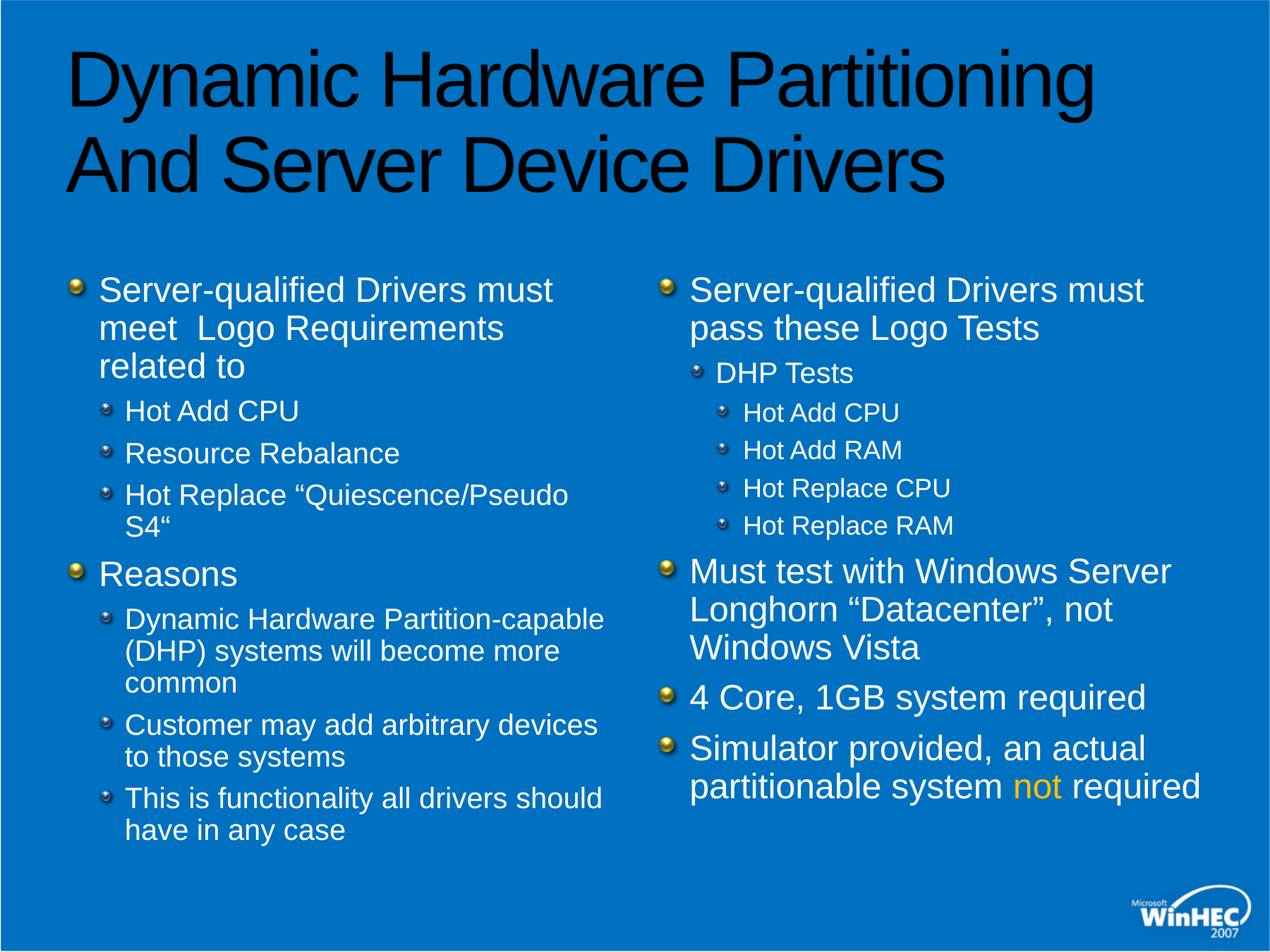

# Dynamic Hardware Partitioning And Server Device Drivers
Server-qualified Drivers must meet  Logo Requirements related to
Hot Add CPU
Resource Rebalance
Hot Replace “Quiescence/Pseudo S4“
Reasons
Dynamic Hardware Partition-capable  (DHP) systems will become more common
Customer may add arbitrary devices to those systems
This is functionality all drivers should have in any case
Server-qualified Drivers must pass these Logo Tests
DHP Tests
Hot Add CPU
Hot Add RAM
Hot Replace CPU
Hot Replace RAM
Must test with Windows Server Longhorn “Datacenter”, not Windows Vista
4 Core, 1GB system required
Simulator provided, an actual partitionable system not required